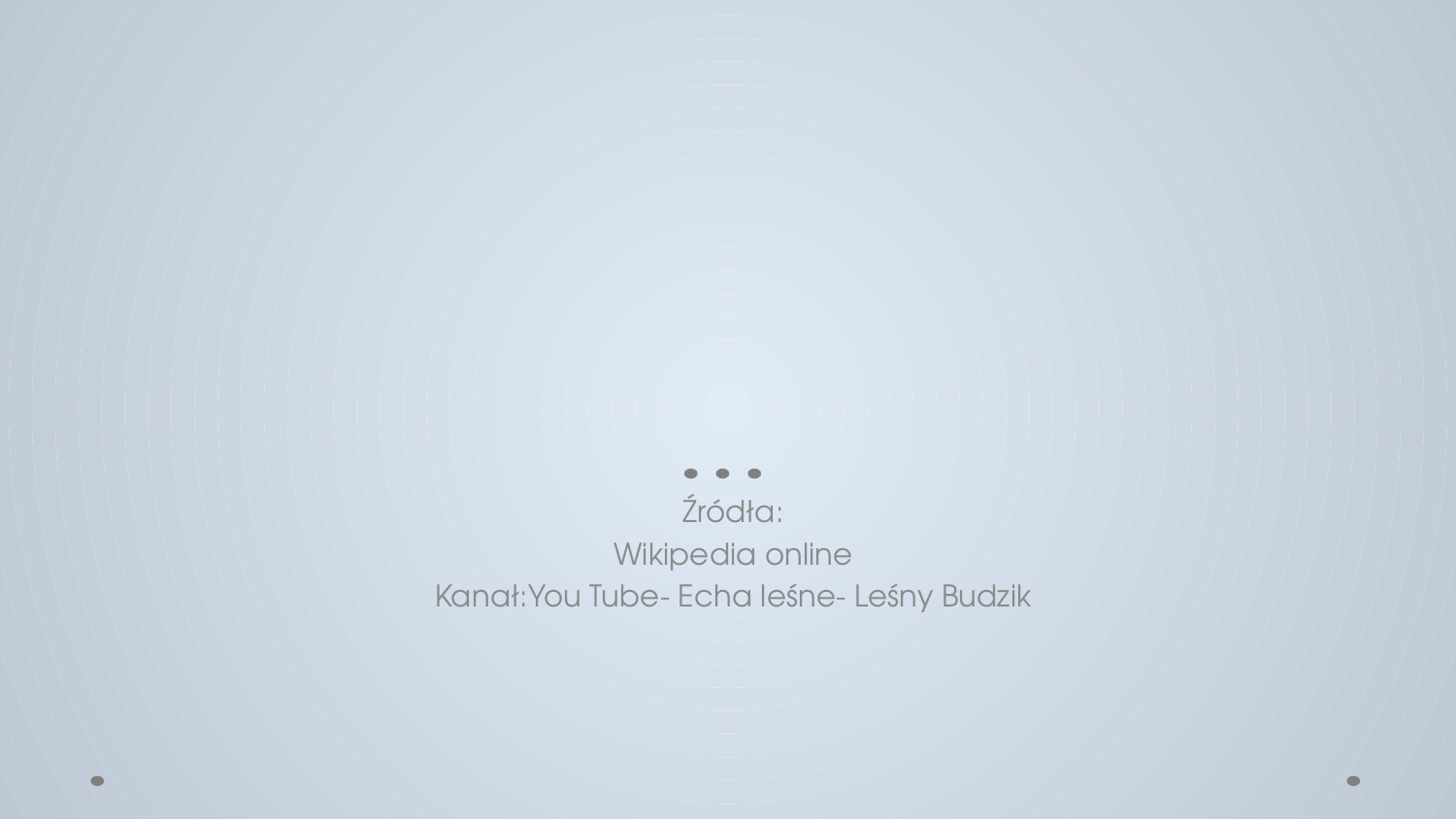

#
Źródła:
Wikipedia online
Kanał:You Tube- Echa leśne- Leśny Budzik